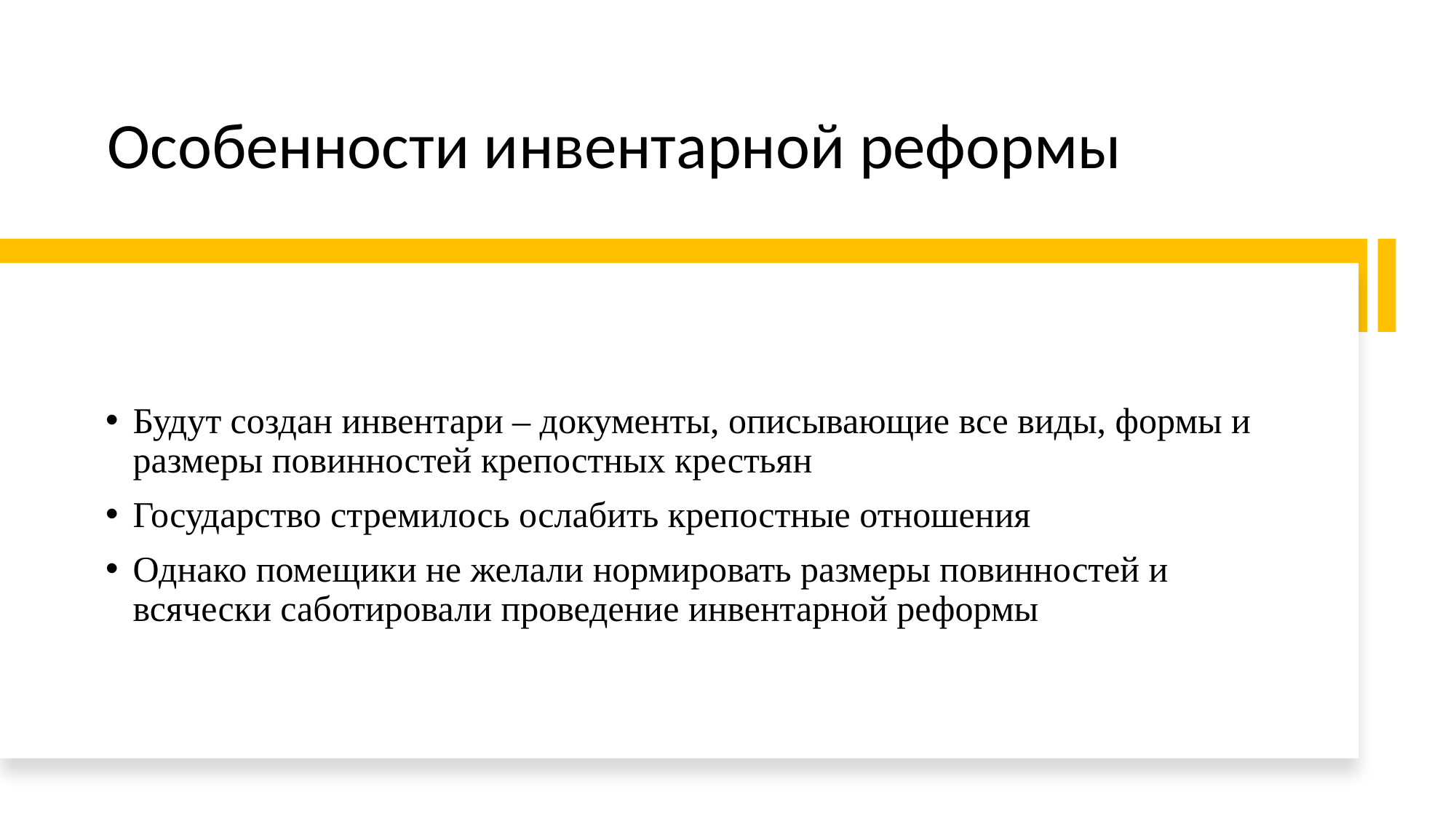

# Особенности инвентарной реформы

Будут создан инвентари – документы, описывающие все виды, формы и размеры повинностей крепостных крестьян
Государство стремилось ослабить крепостные отношения
Однако помещики не желали нормировать размеры повинностей и всячески саботировали проведение инвентарной реформы